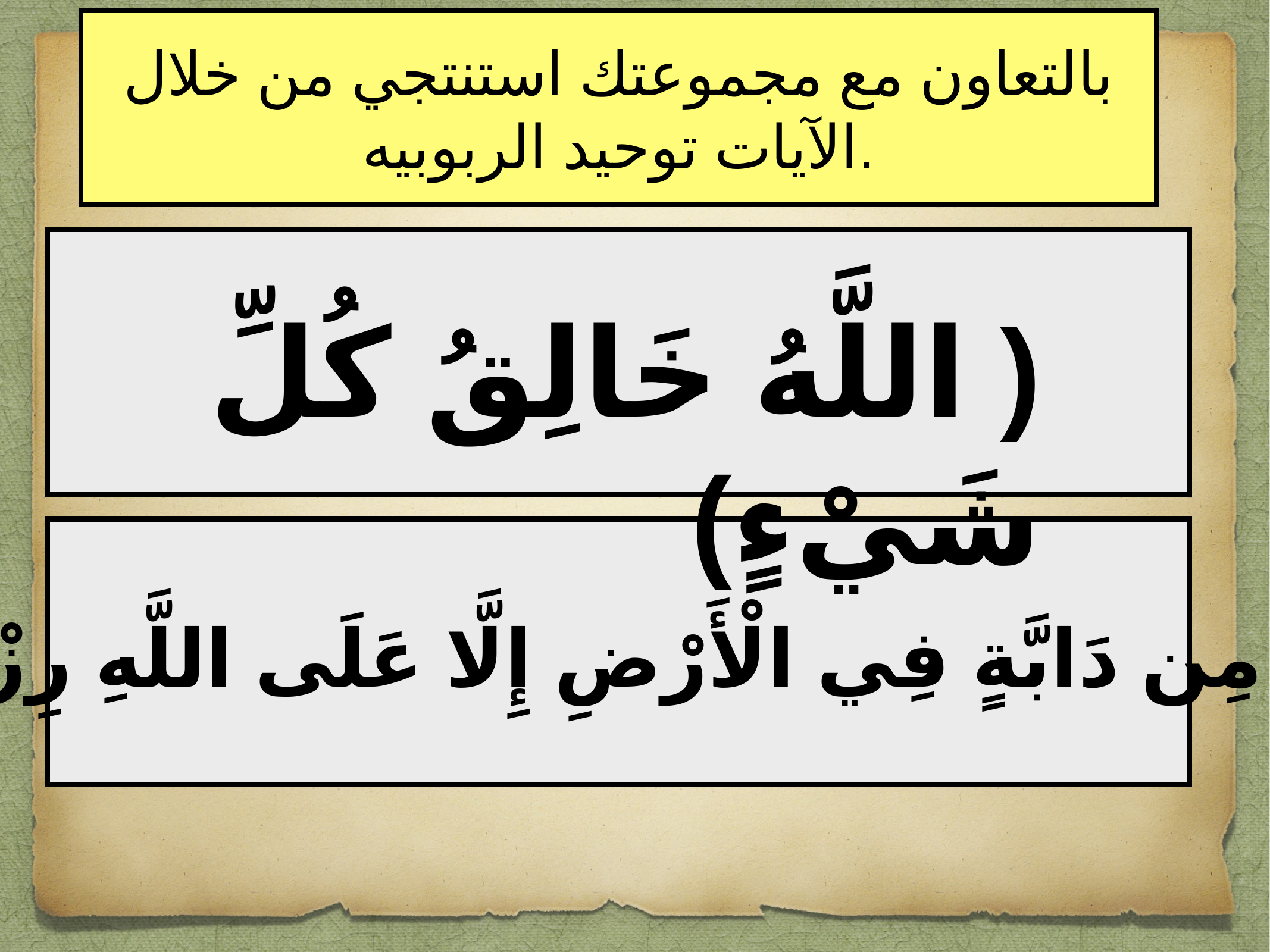

بالتعاون مع مجموعتك استنتجي من خلال الآيات توحيد الربوبيه.

( اللَّهُ خَالِقُ كُلِّ شَيْءٍ)

وَمَا مِن دَابَّةٍ فِي الْأَرْضِ إِلَّا عَلَى اللَّهِ رِزْقُهَا